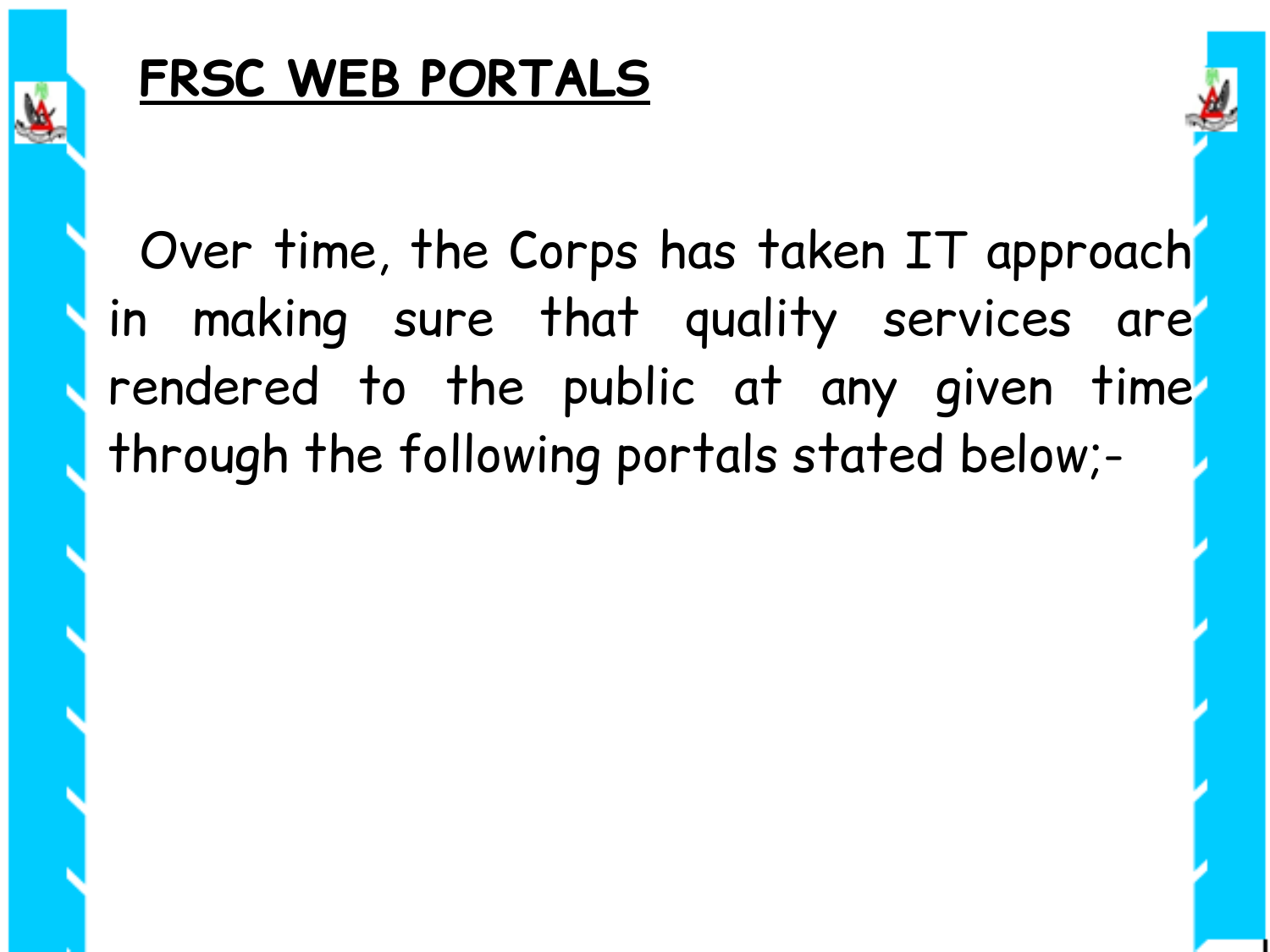

FRSC WEB PORTALS

Over time, the Corps has taken IT approach in making sure that quality services are rendered to the public at any given time through the following portals stated below;-